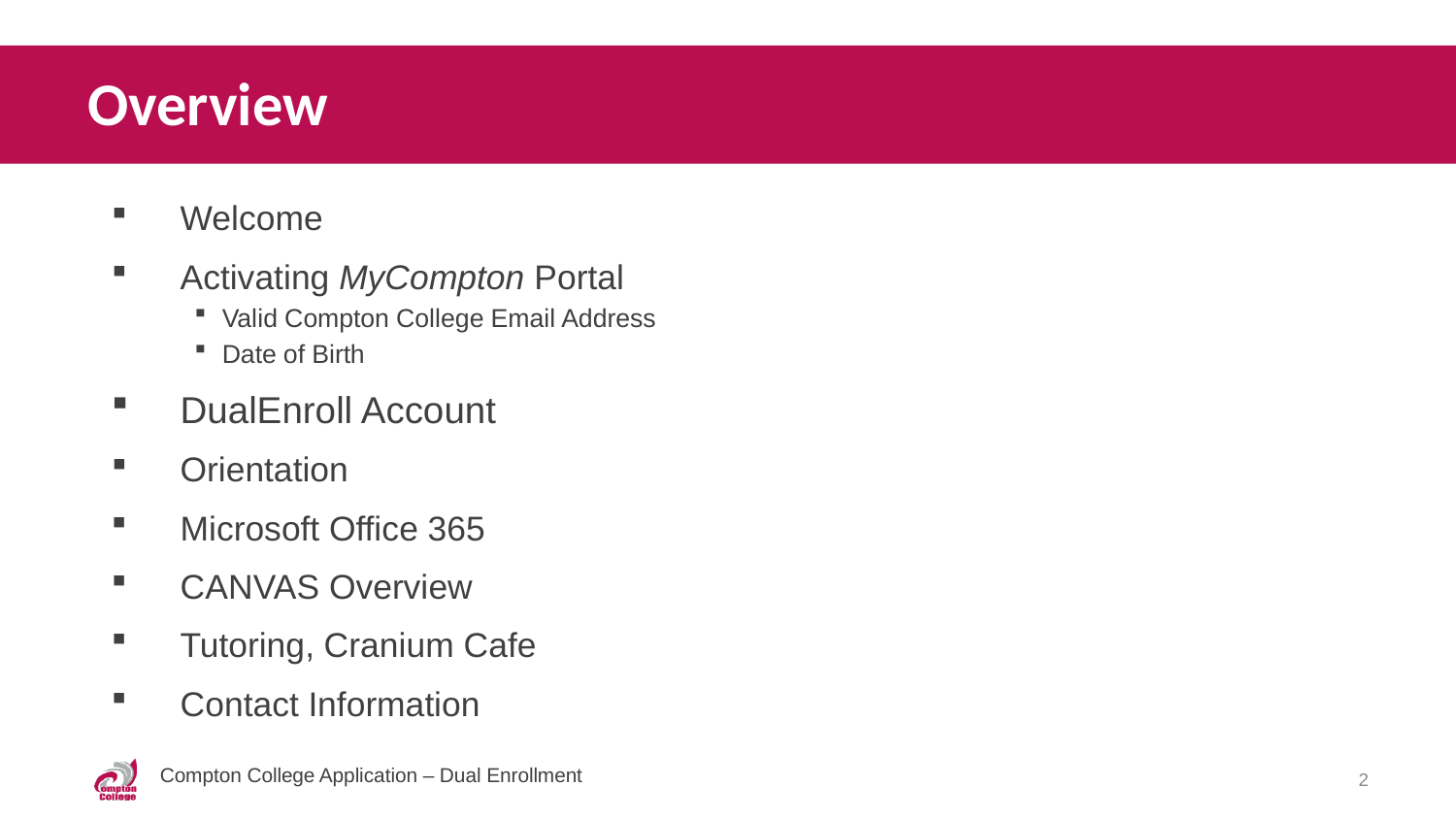

# Overview
Welcome
Activating MyCompton Portal
Valid Compton College Email Address
Date of Birth
DualEnroll Account
Orientation
Microsoft Office 365
CANVAS Overview
Tutoring, Cranium Cafe
Contact Information
2